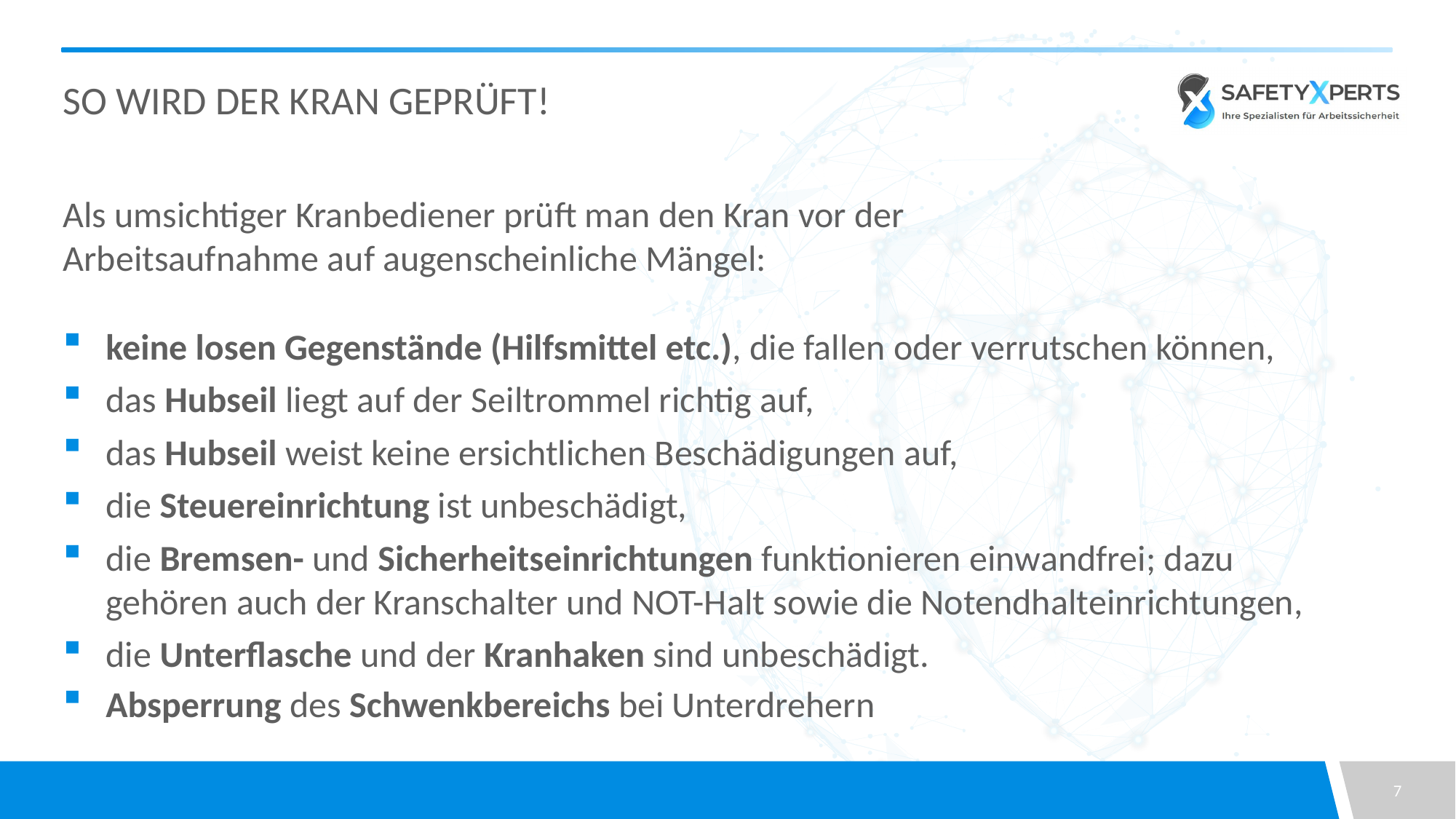

# So wird der Kran geprüft!

Als umsichtiger Kranbediener prüft man den Kran vor der
Arbeitsaufnahme auf augenscheinliche Mängel:

keine losen Gegenstände (Hilfsmittel etc.), die fallen oder verrutschen können,
das Hubseil liegt auf der Seiltrommel richtig auf,
das Hubseil weist keine ersichtlichen Beschädigungen auf,
die Steuereinrichtung ist unbeschädigt,
die Bremsen- und Sicherheitseinrichtungen funktionieren einwandfrei; dazu gehören auch der Kranschalter und NOT-Halt sowie die Notendhalteinrichtungen,
die Unterflasche und der Kranhaken sind unbeschädigt.
Absperrung des Schwenkbereichs bei Unterdrehern

7